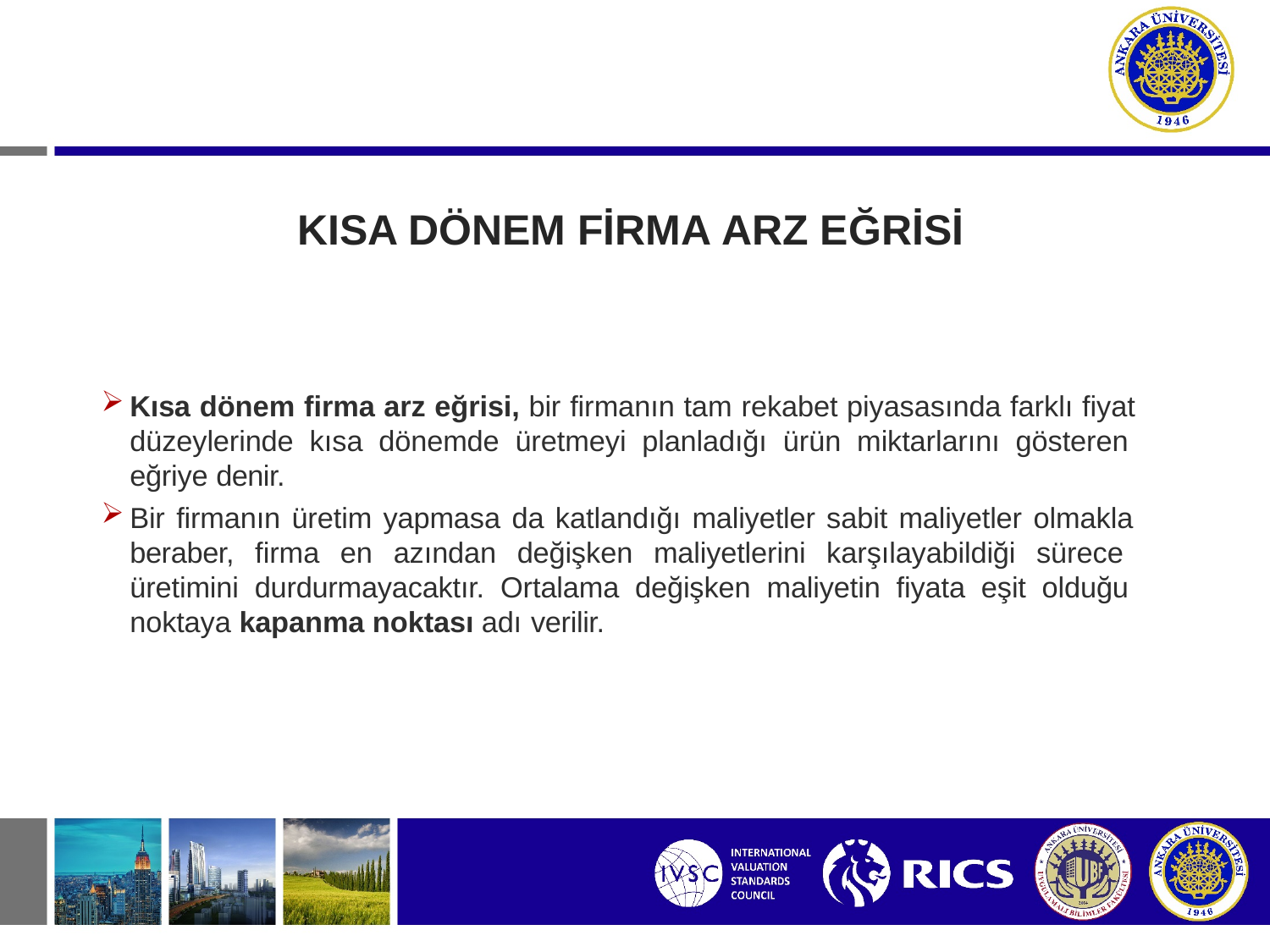

# KISA DÖNEM FİRMA ARZ EĞRİSİ
Kısa dönem firma arz eğrisi, bir firmanın tam rekabet piyasasında farklı fiyat  düzeylerinde kısa dönemde üretmeyi planladığı ürün miktarlarını gösteren  eğriye denir.
Bir firmanın üretim yapmasa da katlandığı maliyetler sabit maliyetler olmakla  beraber, firma en azından değişken maliyetlerini karşılayabildiği sürece  üretimini durdurmayacaktır. Ortalama değişken maliyetin fiyata eşit olduğu  noktaya kapanma noktası adı verilir.